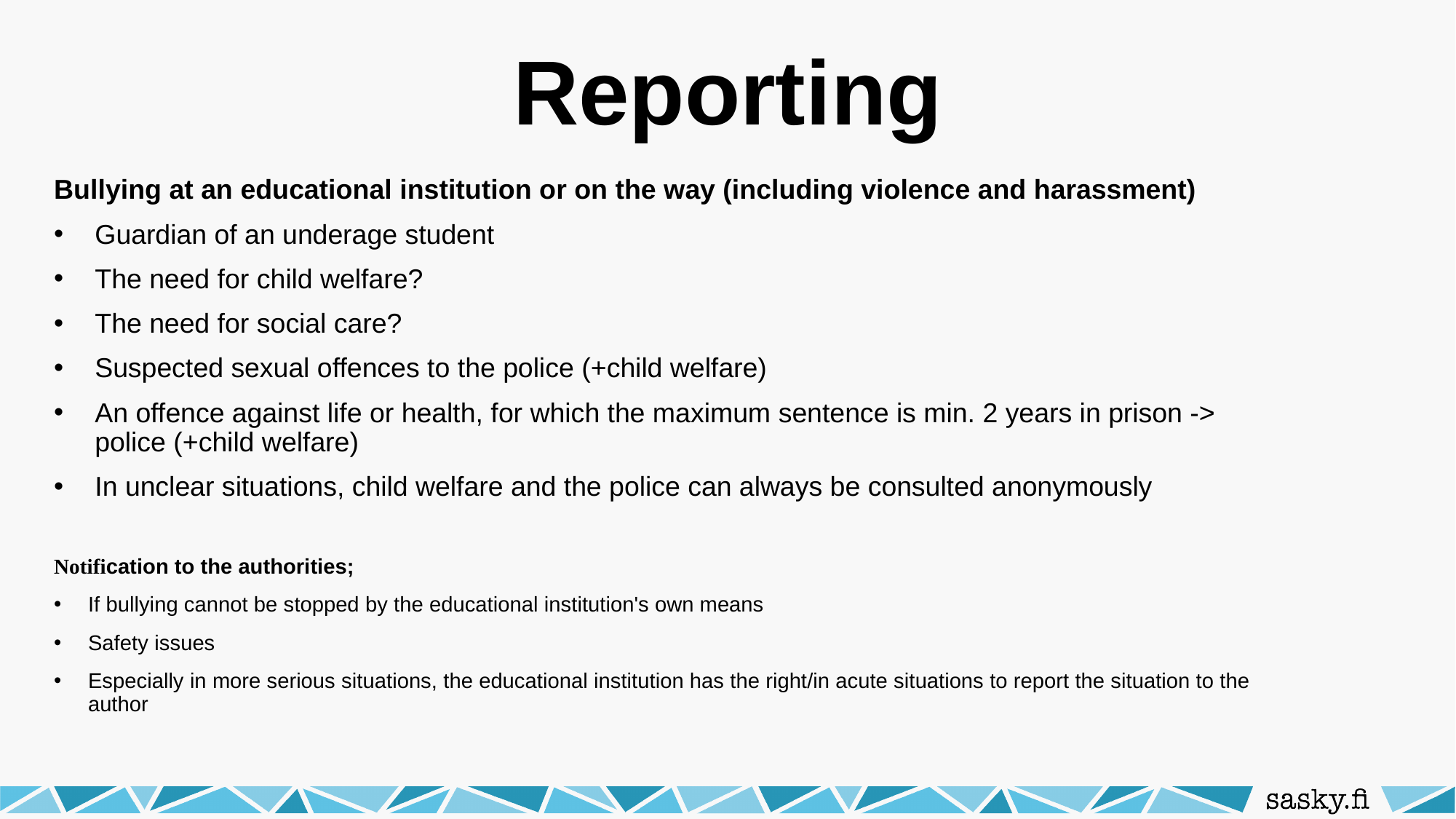

# Reporting
Bullying at an educational institution or on the way (including violence and harassment)
Guardian of an underage student
The need for child welfare?
The need for social care?
Suspected sexual offences to the police (+child welfare)
An offence against life or health, for which the maximum sentence is min. 2 years in prison -> police (+child welfare)
In unclear situations, child welfare and the police can always be consulted anonymously

Notification to the authorities;
If bullying cannot be stopped by the educational institution's own means
Safety issues
Especially in more serious situations, the educational institution has the right/in acute situations to report the situation to the author